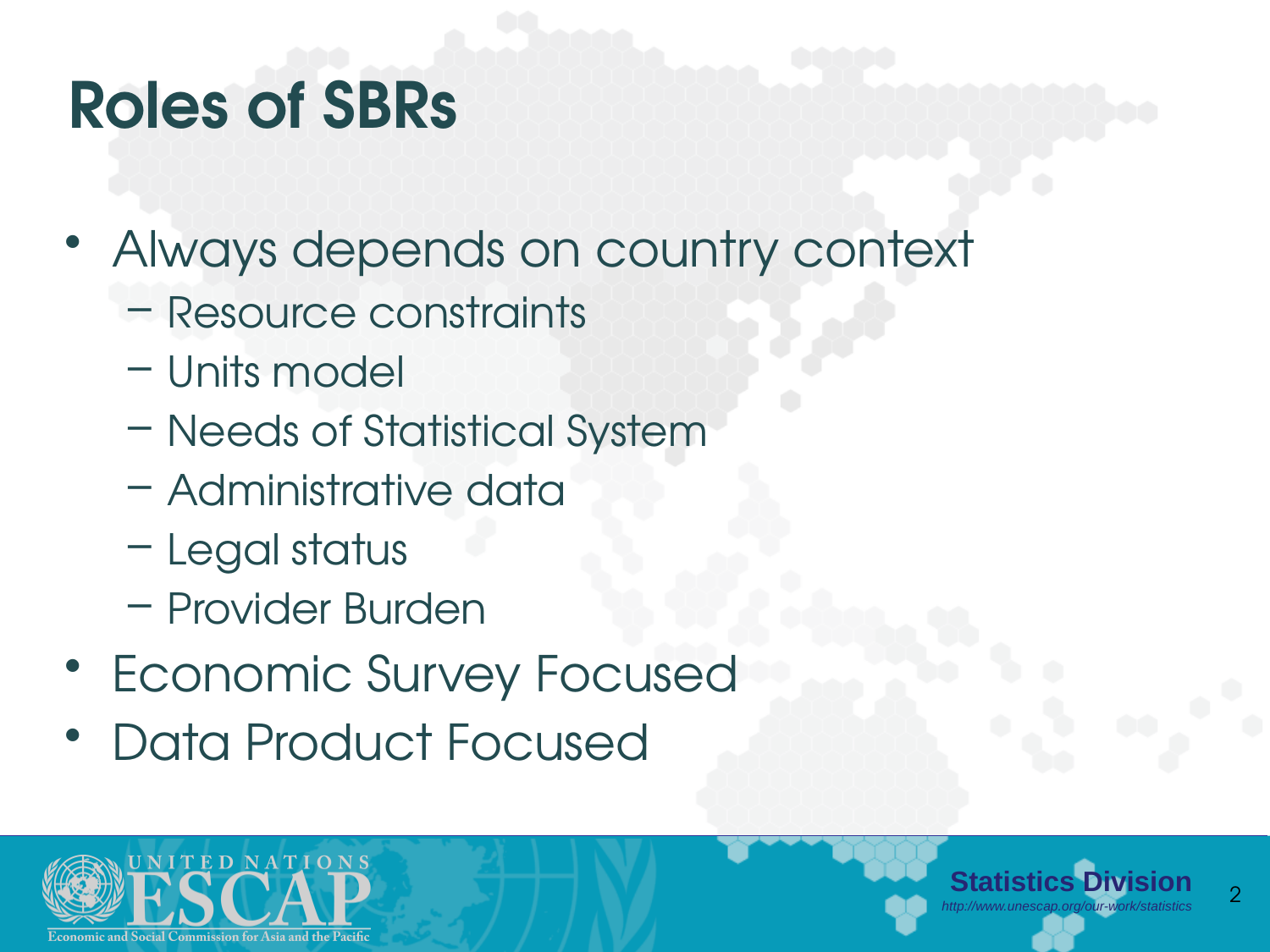

# Roles of SBRs
Always depends on country context
Resource constraints
Units model
Needs of Statistical System
Administrative data
Legal status
Provider Burden
Economic Survey Focused
Data Product Focused

2